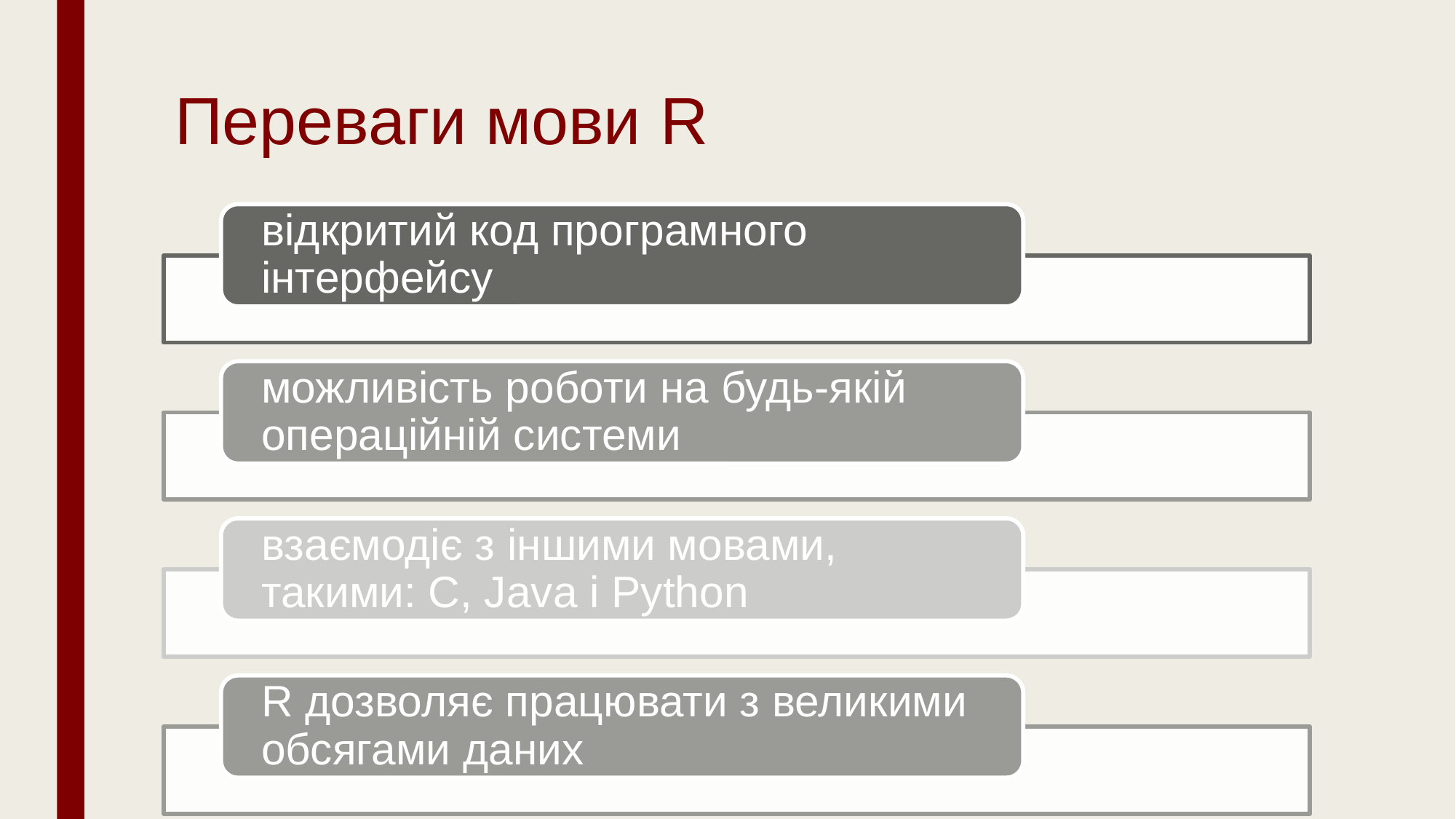

# Переваги мови R
відкритий код програмного інтерфейсу
можливість роботи на будь-якій операційній системи
взаємодіє з іншими мовами, такими: C, Java і Python

R дозволяє працювати з великими обсягами даних